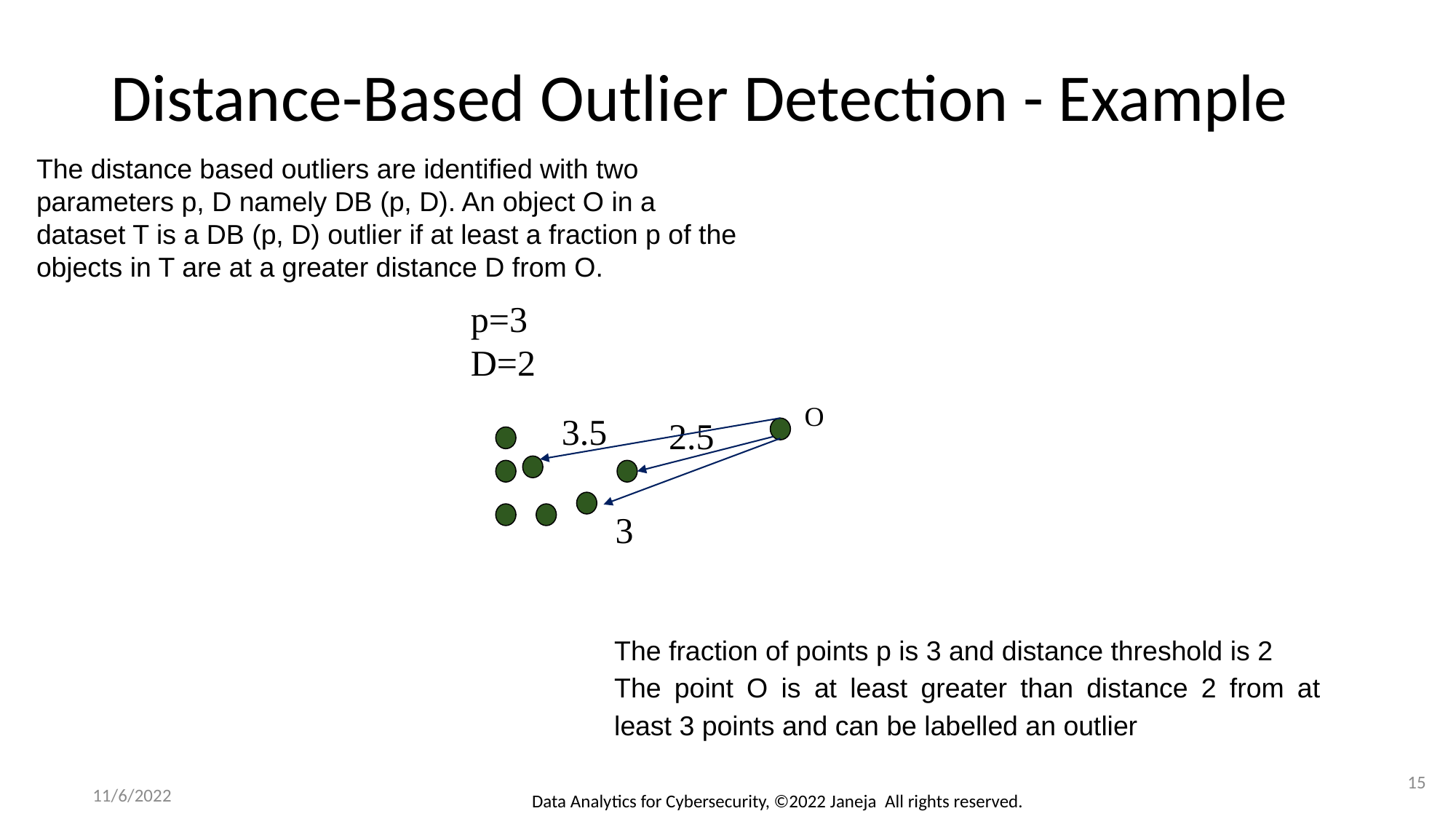

# Distance-Based Outlier Detection - Example
The distance based outliers are identified with two parameters p, D namely DB (p, D). An object O in a dataset T is a DB (p, D) outlier if at least a fraction p of the objects in T are at a greater distance D from O.
p=3
D=2
O
3.5
2.5

3

The fraction of points p is 3 and distance threshold is 2
The point O is at least greater than distance 2 from at least 3 points and can be labelled an outlier
15
Data Analytics for Cybersecurity, ©2022 Janeja  All rights reserved.
11/6/2022